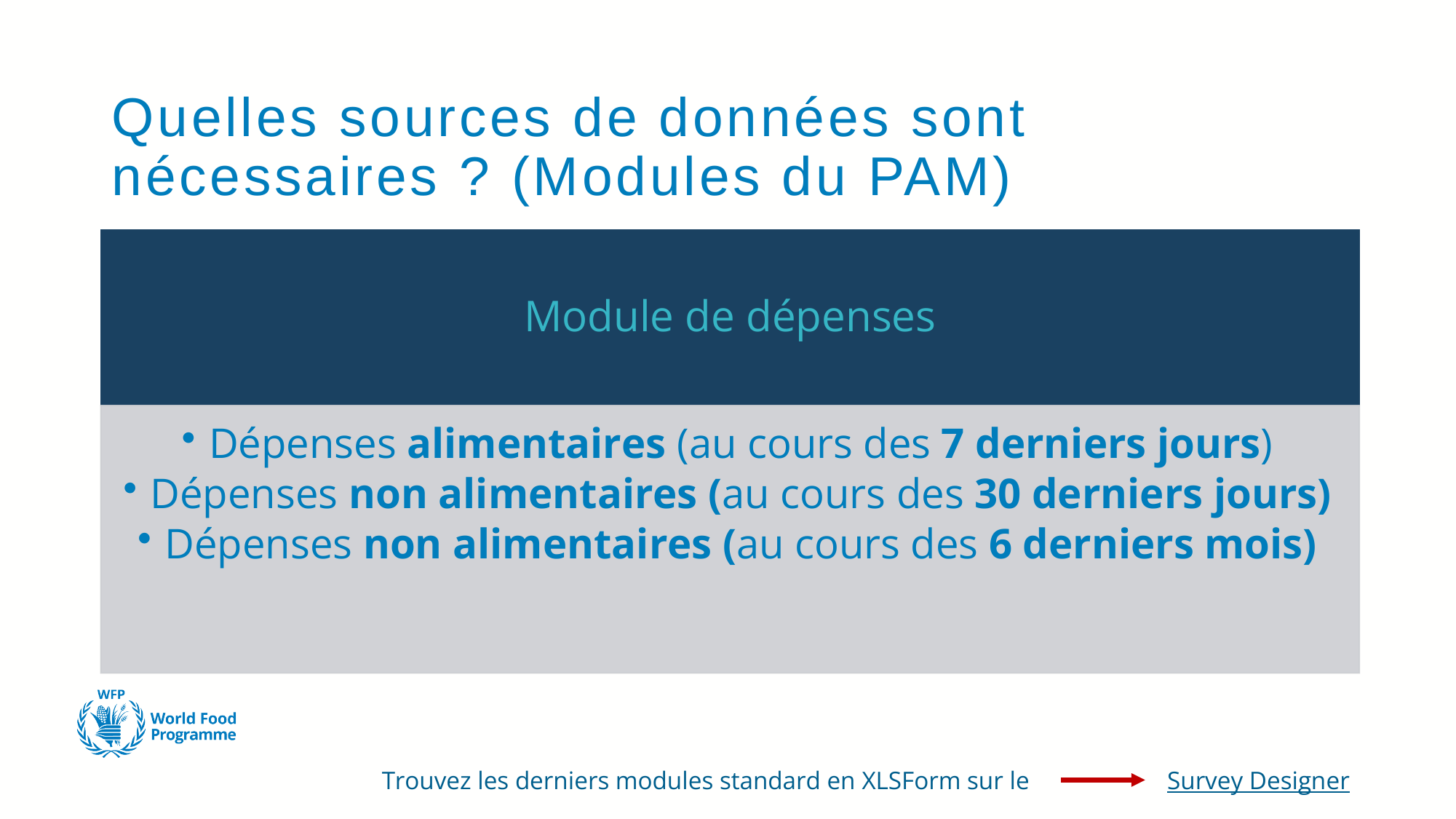

# Quelles sources de données sont nécessaires ? (Modules du PAM)
Module de dépenses
Dépenses alimentaires (au cours des 7 derniers jours)
Dépenses non alimentaires (au cours des 30 derniers jours)
Dépenses non alimentaires (au cours des 6 derniers mois)
Trouvez les derniers modules standard en XLSForm sur le
Survey Designer